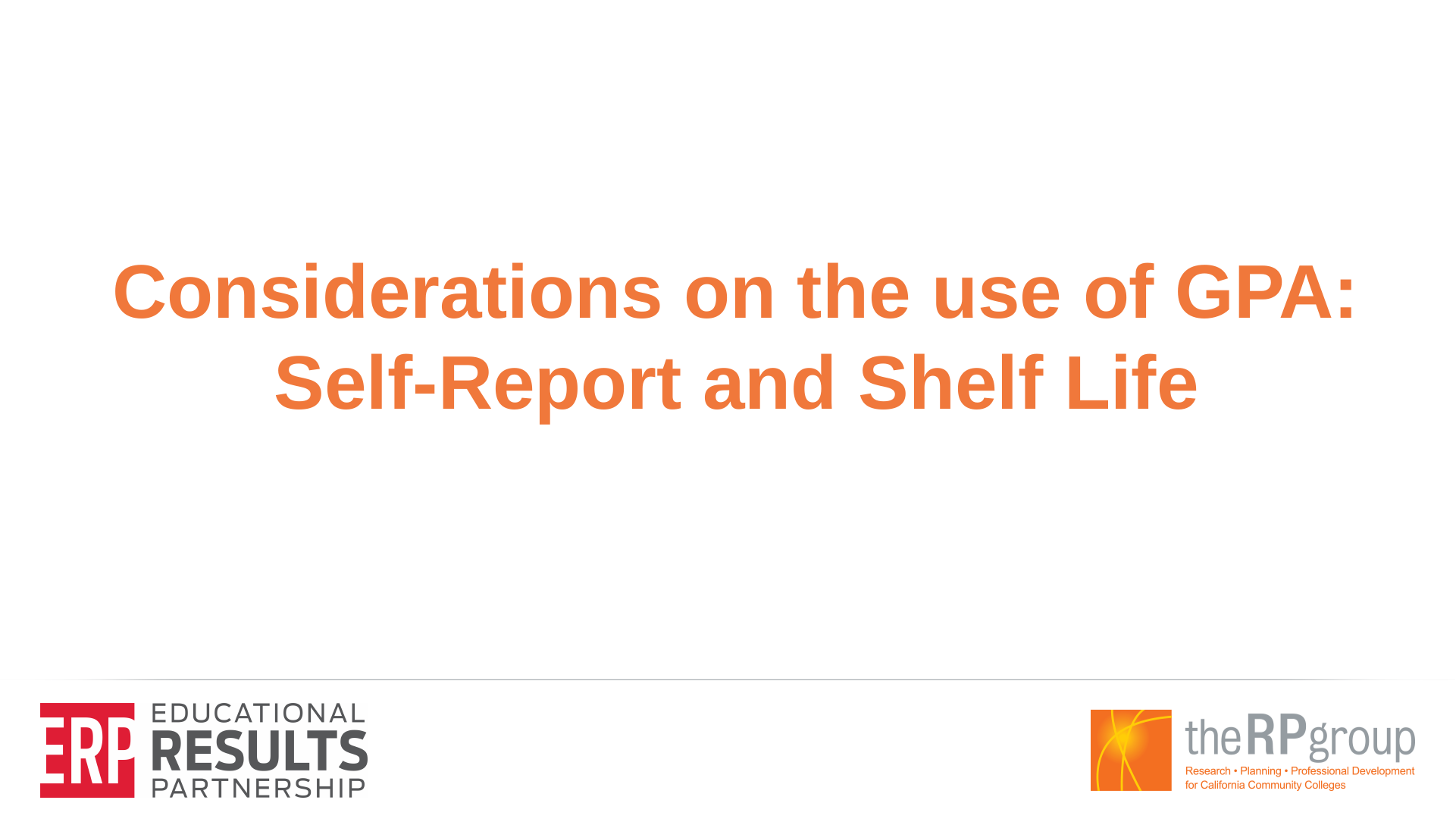

Considerations on the use of GPA: Self-Report and Shelf Life